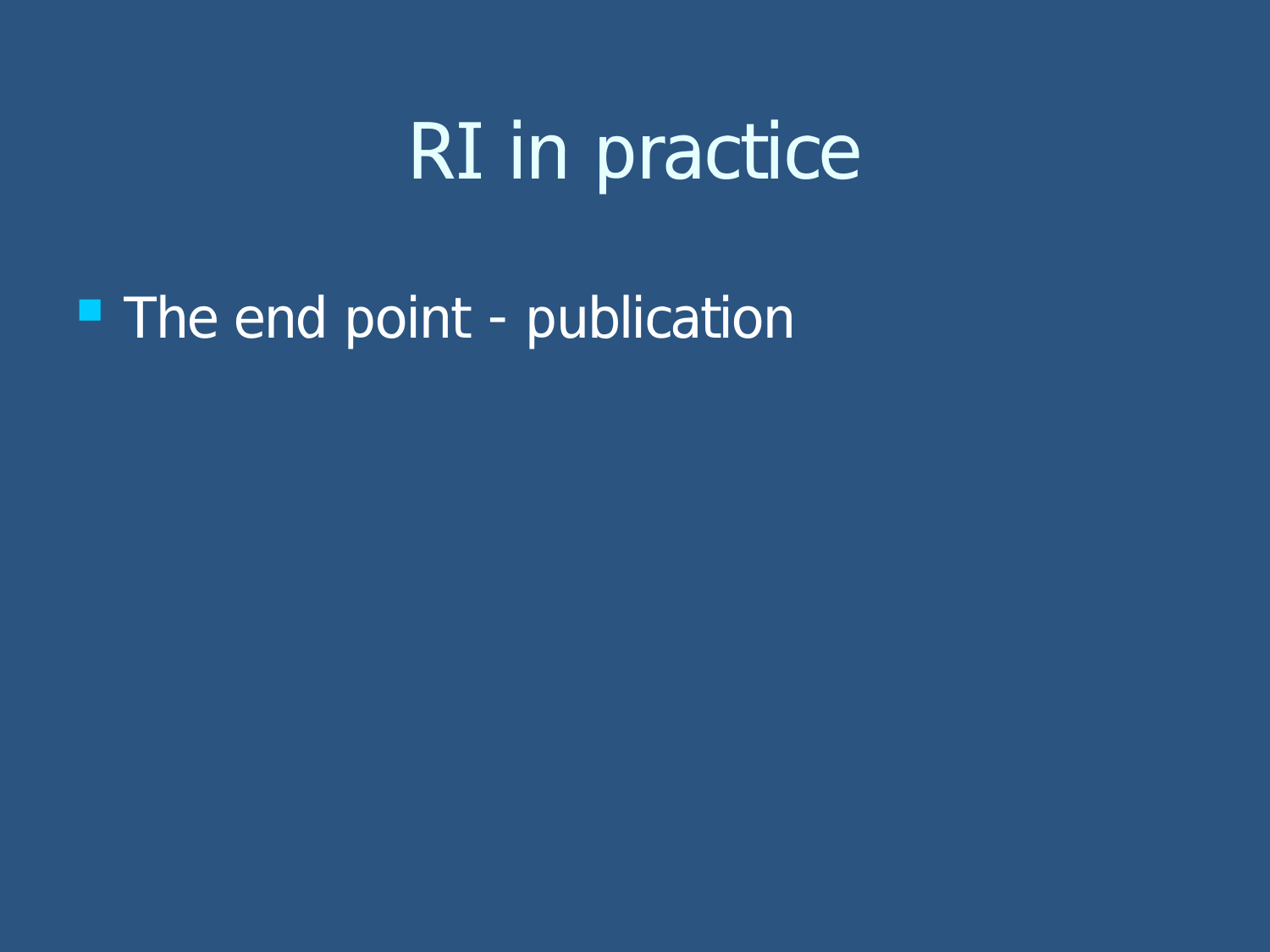

# RI in practice
The end point - publication